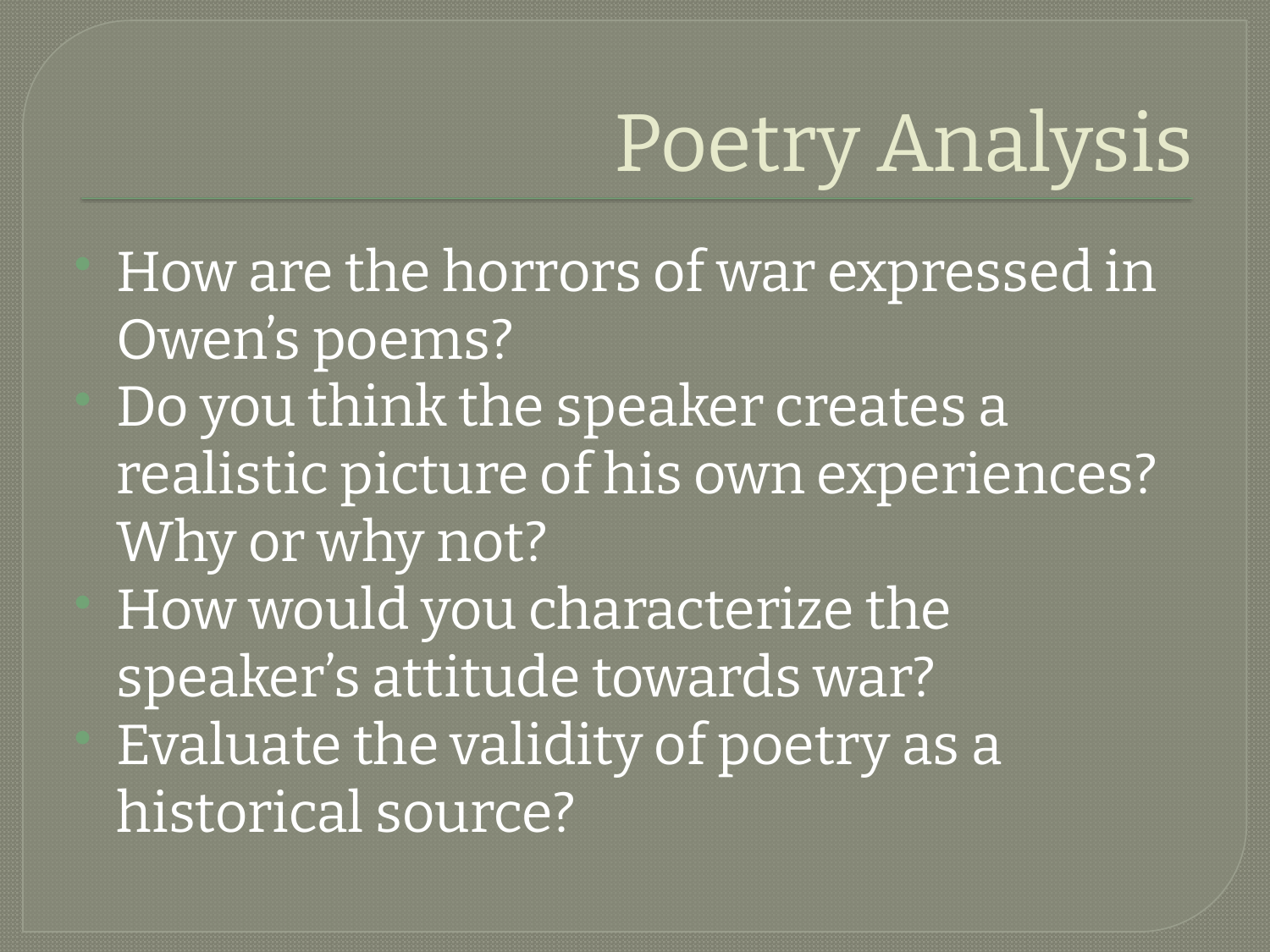

# Poetry Analysis
How are the horrors of war expressed in Owen’s poems?
Do you think the speaker creates a realistic picture of his own experiences?  Why or why not?
How would you characterize the speaker’s attitude towards war?
Evaluate the validity of poetry as a historical source?